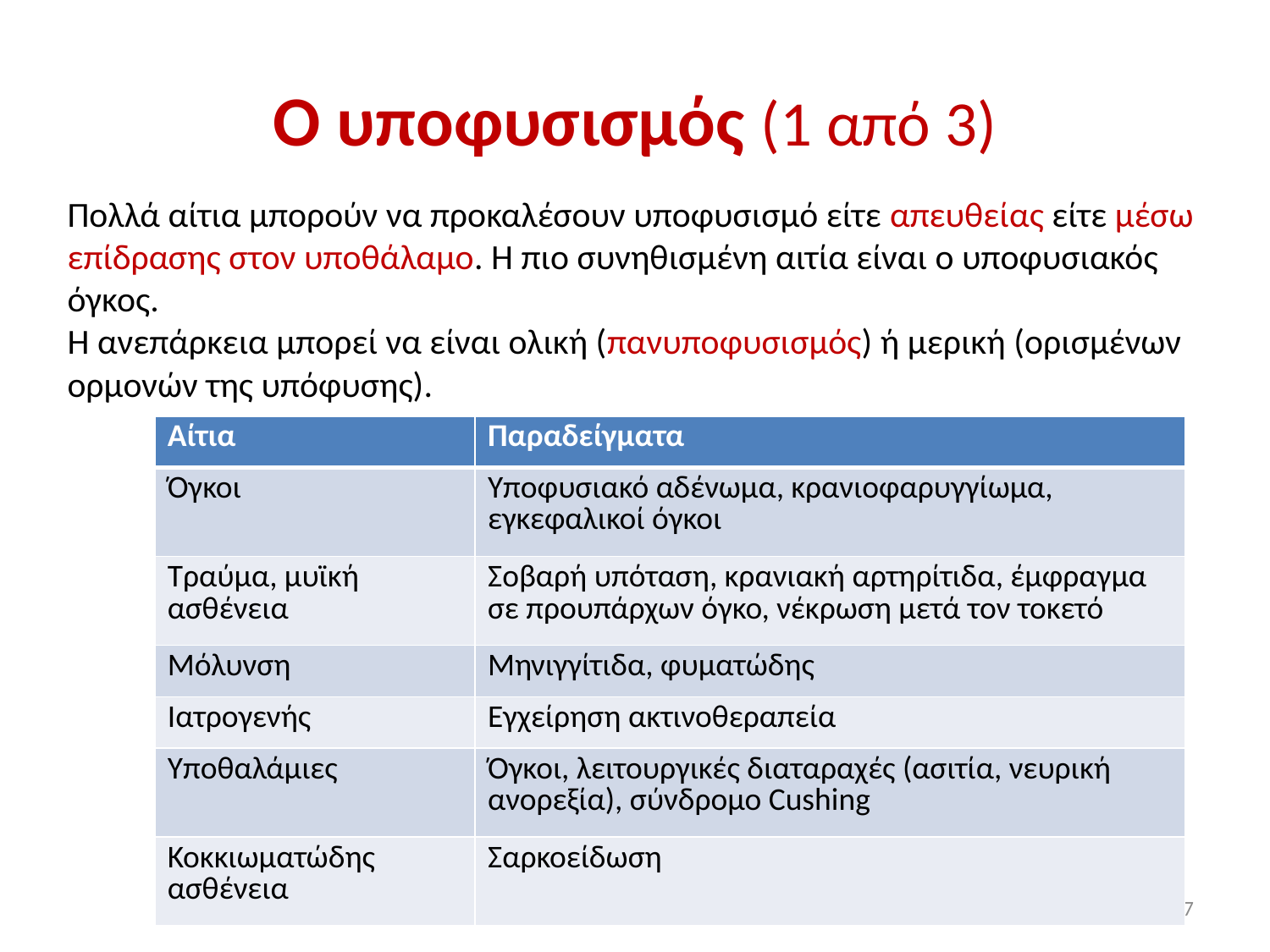

# Ο υποφυσισμός (1 από 3)
Πολλά αίτια μπορούν να προκαλέσουν υποφυσισμό είτε απευθείας είτε μέσω επίδρασης στον υποθάλαμο. Η πιο συνηθισμένη αιτία είναι ο υποφυσιακός όγκος.
Η ανεπάρκεια μπορεί να είναι ολική (πανυποφυσισμός) ή μερική (ορισμένων ορμονών της υπόφυσης).
| Αίτια | Παραδείγματα |
| --- | --- |
| Όγκοι | Υποφυσιακό αδένωμα, κρανιοφαρυγγίωμα, εγκεφαλικοί όγκοι |
| Τραύμα, μυϊκή ασθένεια | Σοβαρή υπόταση, κρανιακή αρτηρίτιδα, έμφραγμα σε προυπάρχων όγκο, νέκρωση μετά τον τοκετό |
| Μόλυνση | Μηνιγγίτιδα, φυματώδης |
| Ιατρογενής | Εγχείρηση ακτινοθεραπεία |
| Υποθαλάμιες | Όγκοι, λειτουργικές διαταραχές (ασιτία, νευρική ανορεξία), σύνδρομο Cushing |
| Κοκκιωματώδης ασθένεια | Σαρκοείδωση |

47